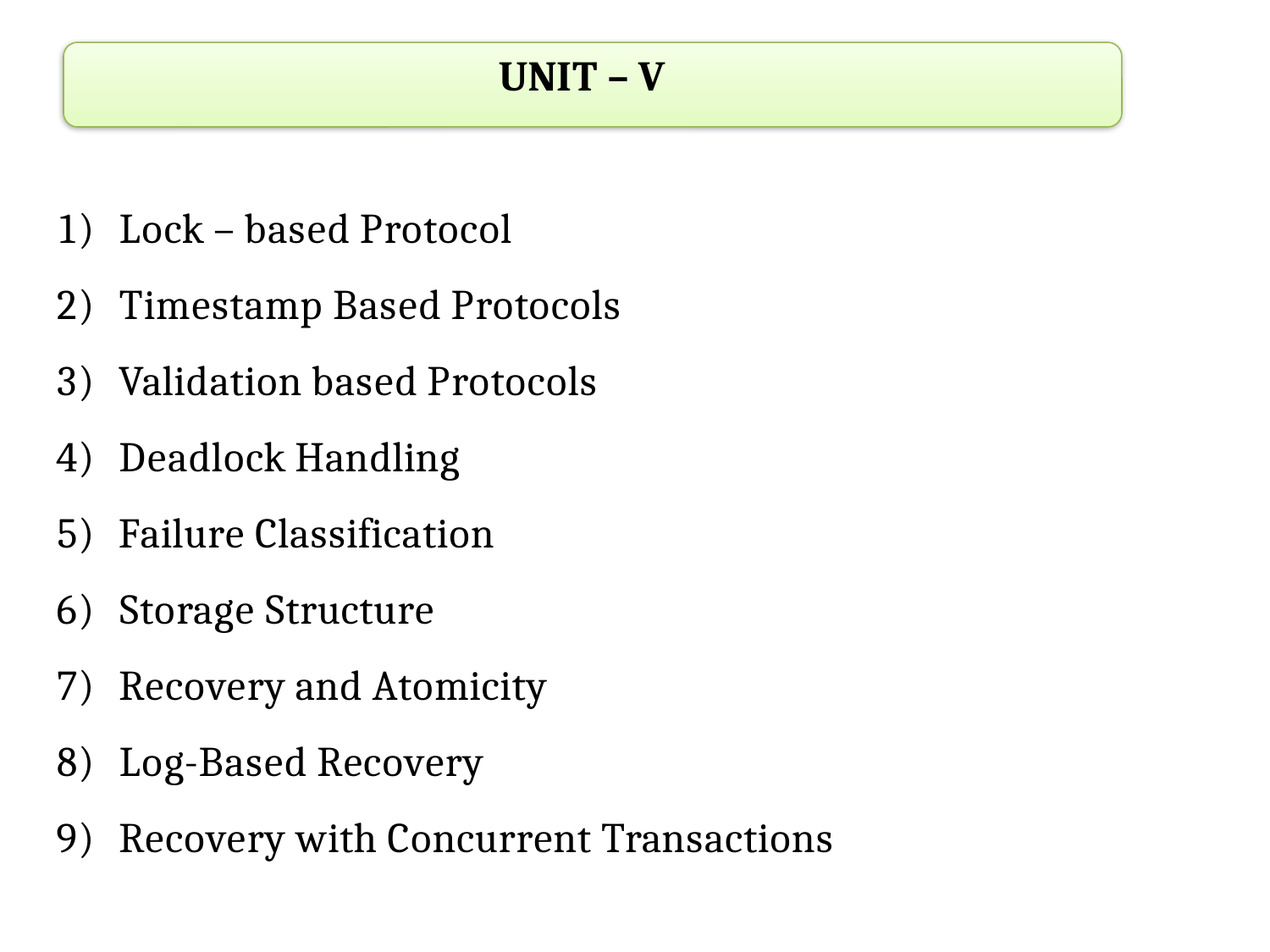

UNIT – V

Lock – based Protocol
Timestamp Based Protocols
Validation based Protocols
Deadlock Handling
Failure Classification
Storage Structure
Recovery and Atomicity
Log-Based Recovery
Recovery with Concurrent Transactions